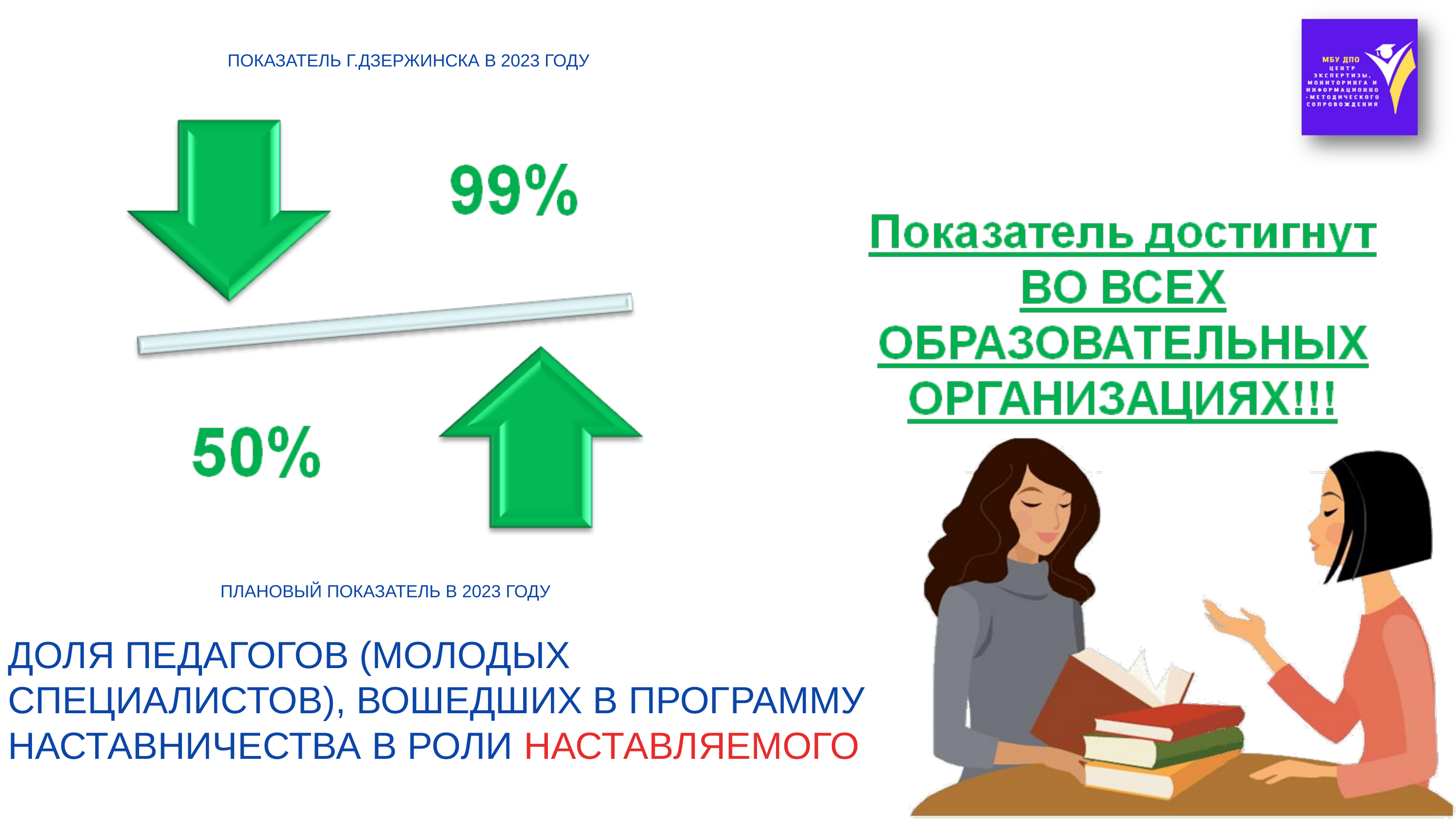

ПОКАЗАТЕЛЬ Г.ДЗЕРЖИНСКА В 2023 ГОДУ

ПЛАНОВЫЙ ПОКАЗАТЕЛЬ В 2023 ГОДУ
ДОЛЯ ПЕДАГОГОВ (МОЛОДЫХ СПЕЦИАЛИСТОВ), ВОШЕДШИХ В ПРОГРАММУ НАСТАВНИЧЕСТВА В РОЛИ НАСТАВЛЯЕМОГО